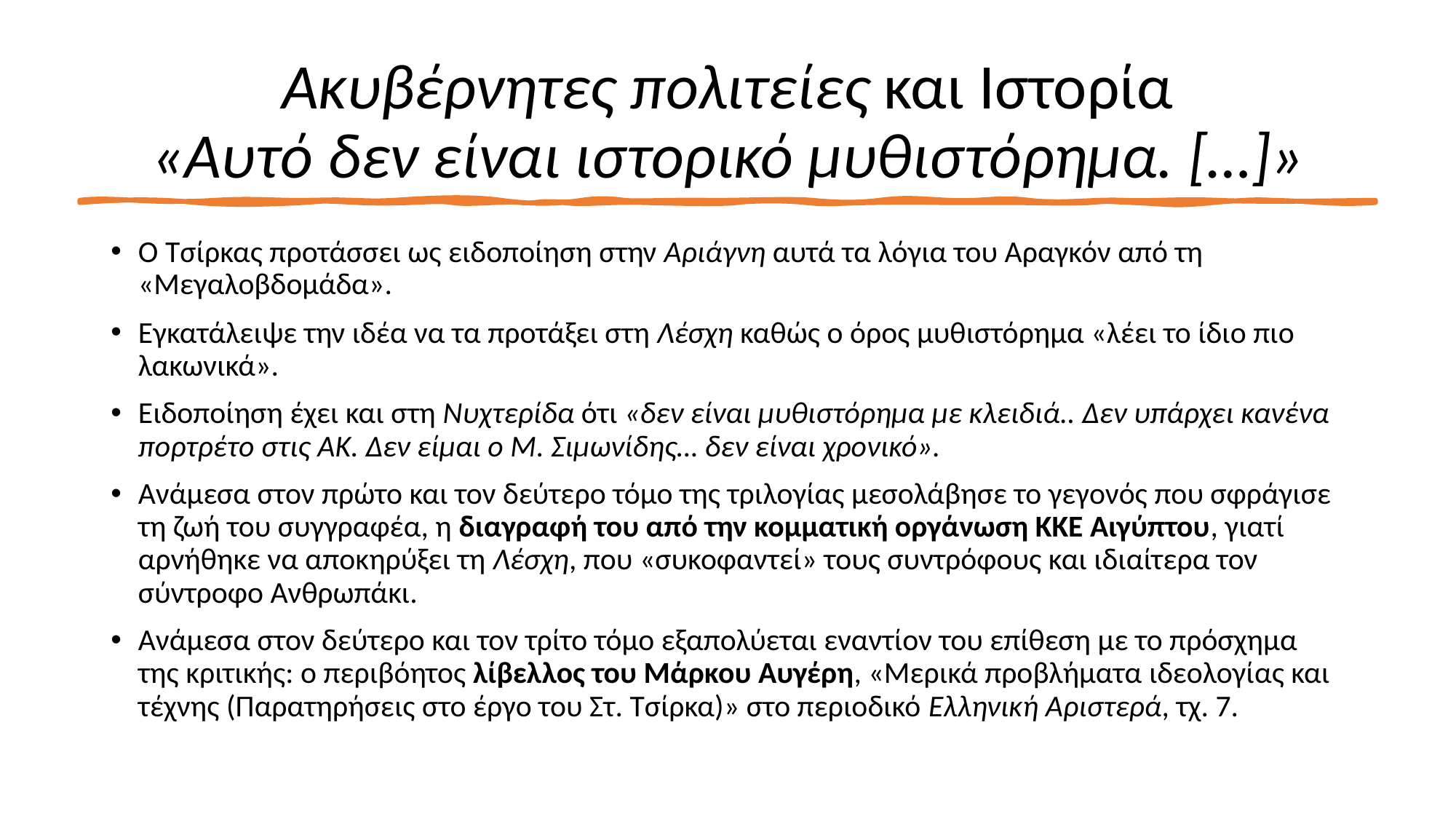

# Ακυβέρνητες πολιτείες και Ιστορία «Αυτό δεν είναι ιστορικό μυθιστόρημα. […]»

Ο Τσίρκας προτάσσει ως ειδοποίηση στην Αριάγνη αυτά τα λόγια του Αραγκόν από τη «Μεγαλοβδομάδα».
Εγκατάλειψε την ιδέα να τα προτάξει στη Λέσχη καθώς ο όρος μυθιστόρημα «λέει το ίδιο πιο λακωνικά».
Ειδοποίηση έχει και στη Νυχτερίδα ότι «δεν είναι μυθιστόρημα με κλειδιά.. Δεν υπάρχει κανένα πορτρέτο στις ΑΚ. Δεν είμαι ο Μ. Σιμωνίδης… δεν είναι χρονικό».
Ανάμεσα στον πρώτο και τον δεύτερο τόμο της τριλογίας μεσολάβησε το γεγονός που σφράγισε τη ζωή του συγγραφέα, η διαγραφή του από την κομματική οργάνωση ΚΚΕ Αιγύπτου, γιατί αρνήθηκε να αποκηρύξει τη Λέσχη, που «συκοφαντεί» τους συντρόφους και ιδιαίτερα τον σύντροφο Ανθρωπάκι.
Ανάμεσα στον δεύτερο και τον τρίτο τόμο εξαπολύεται εναντίον του επίθεση με το πρόσχημα της κριτικής: ο περιβόητος λίβελλος του Μάρκου Αυγέρη, «Μερικά προβλήματα ιδεολογίας και τέχνης (Παρατηρήσεις στο έργο του Στ. Τσίρκα)» στο περιοδικό Ελληνική Αριστερά, τχ. 7.